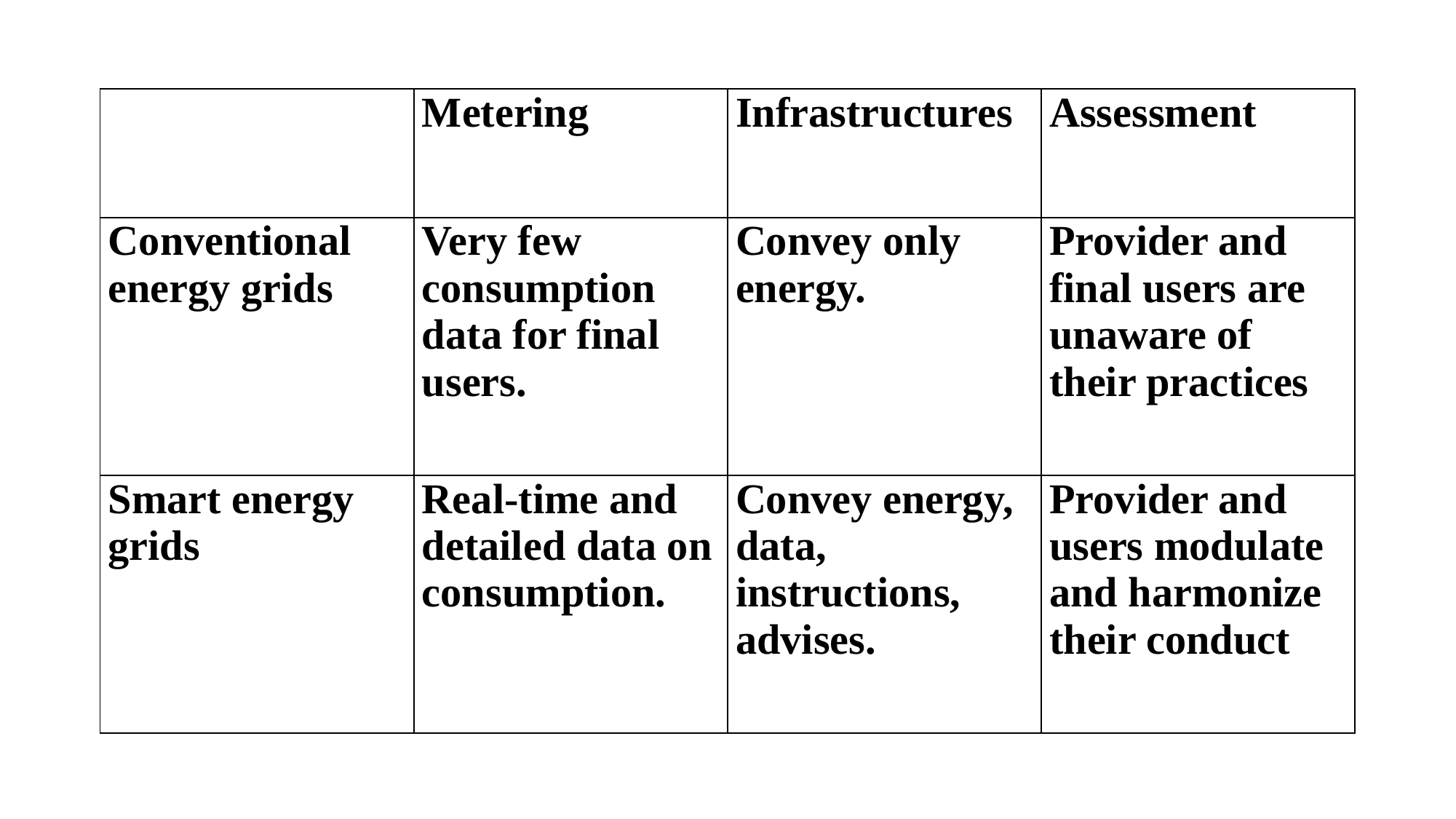

|  | Metering | Infrastructures | Assessment |
| --- | --- | --- | --- |
| Conventional energy grids | Very few consumption data for final users. | Convey only energy. | Provider and final users are unaware of their practices |
| Smart energy grids | Real-time and detailed data on consumption. | Convey energy, data, instructions, advises. | Provider and users modulate and harmonize their conduct |